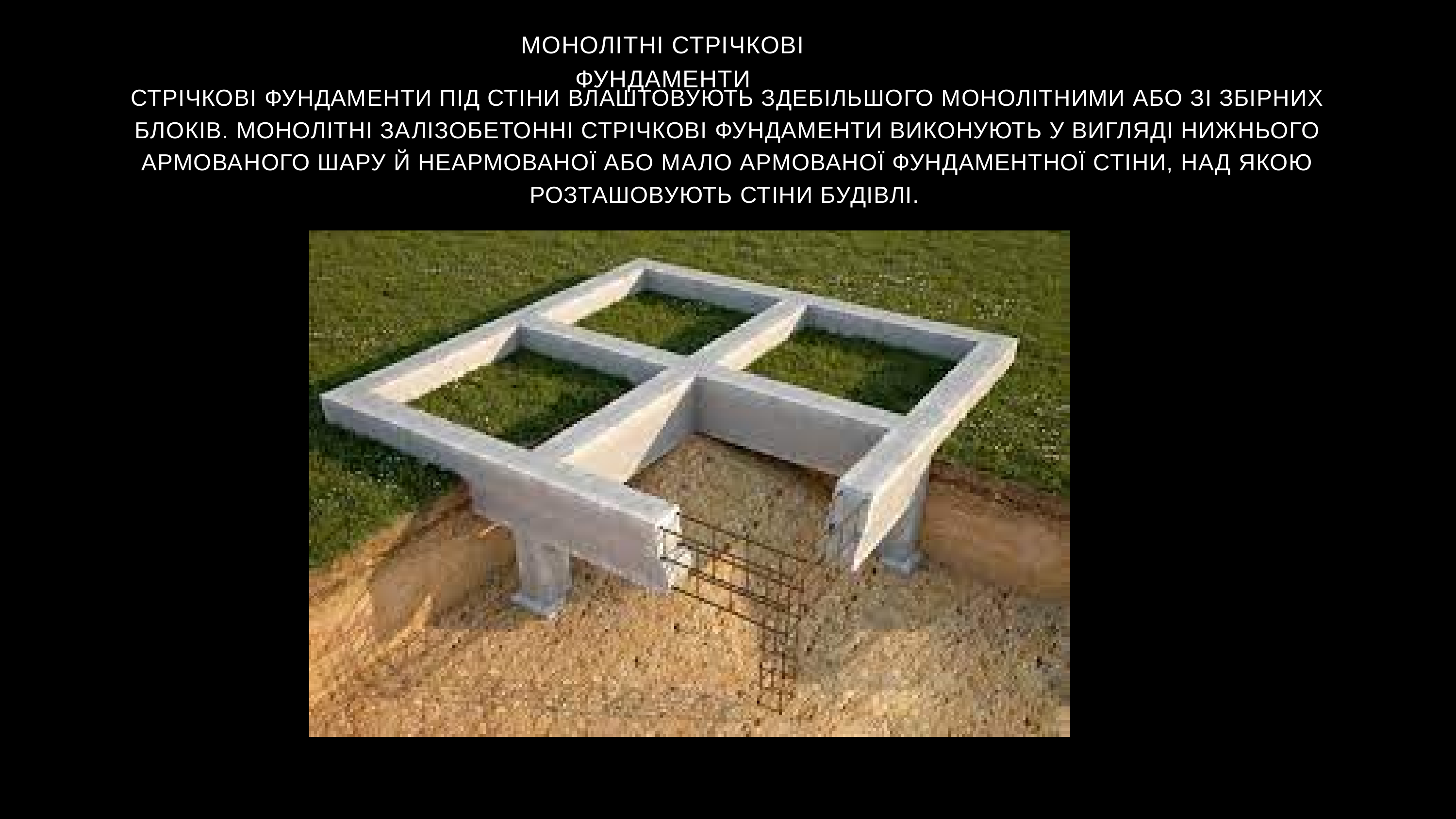

МОНОЛІТНІ СТРІЧКОВІ ФУНДАМЕНТИ
СТРІЧКОВІ ФУНДАМЕНТИ ПІД СТІНИ ВЛАШТОВУЮТЬ ЗДЕБІЛЬШОГО МОНОЛІТНИМИ АБО ЗІ ЗБІРНИХ БЛОКІВ. МОНОЛІТНІ ЗАЛІЗОБЕТОННІ СТРІЧКОВІ ФУНДАМЕНТИ ВИКОНУЮТЬ У ВИГЛЯДІ НИЖНЬОГО АРМОВАНОГО ШАРУ Й НЕАРМОВАНОЇ АБО МАЛО АРМОВАНОЇ ФУНДАМЕНТНОЇ СТІНИ, НАД ЯКОЮ РОЗТАШОВУЮТЬ СТІНИ БУДІВЛІ.